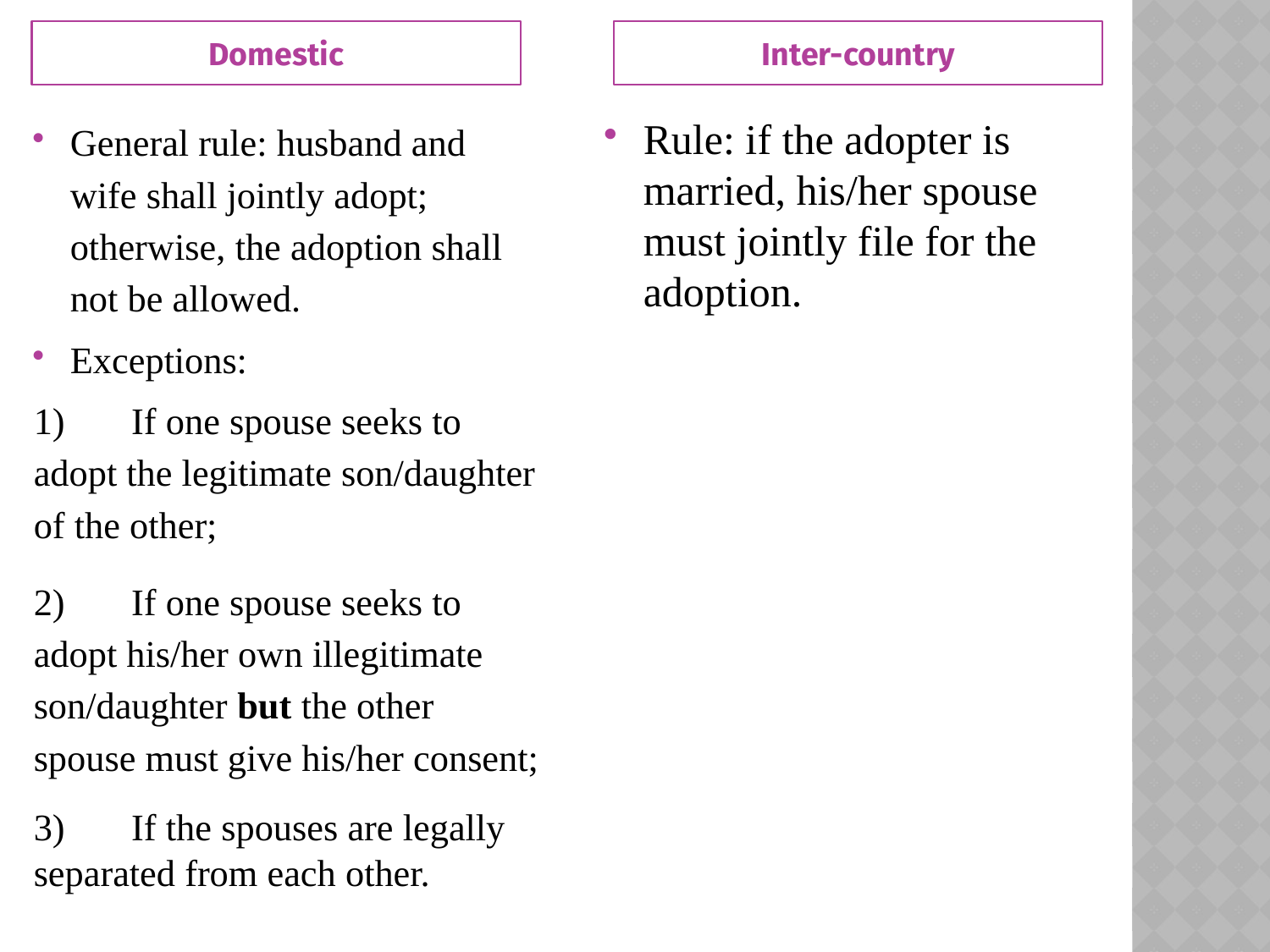

Domestic
Inter-country
#
General rule: husband and wife shall jointly adopt; otherwise, the adoption shall not be allowed.
Exceptions:
1)       If one spouse seeks to adopt the legitimate son/daughter of the other;
2)       If one spouse seeks to adopt his/her own illegitimate son/daughter but the other spouse must give his/her consent;
3)       If the spouses are legally separated from each other.
Rule: if the adopter is married, his/her spouse must jointly file for the adoption.